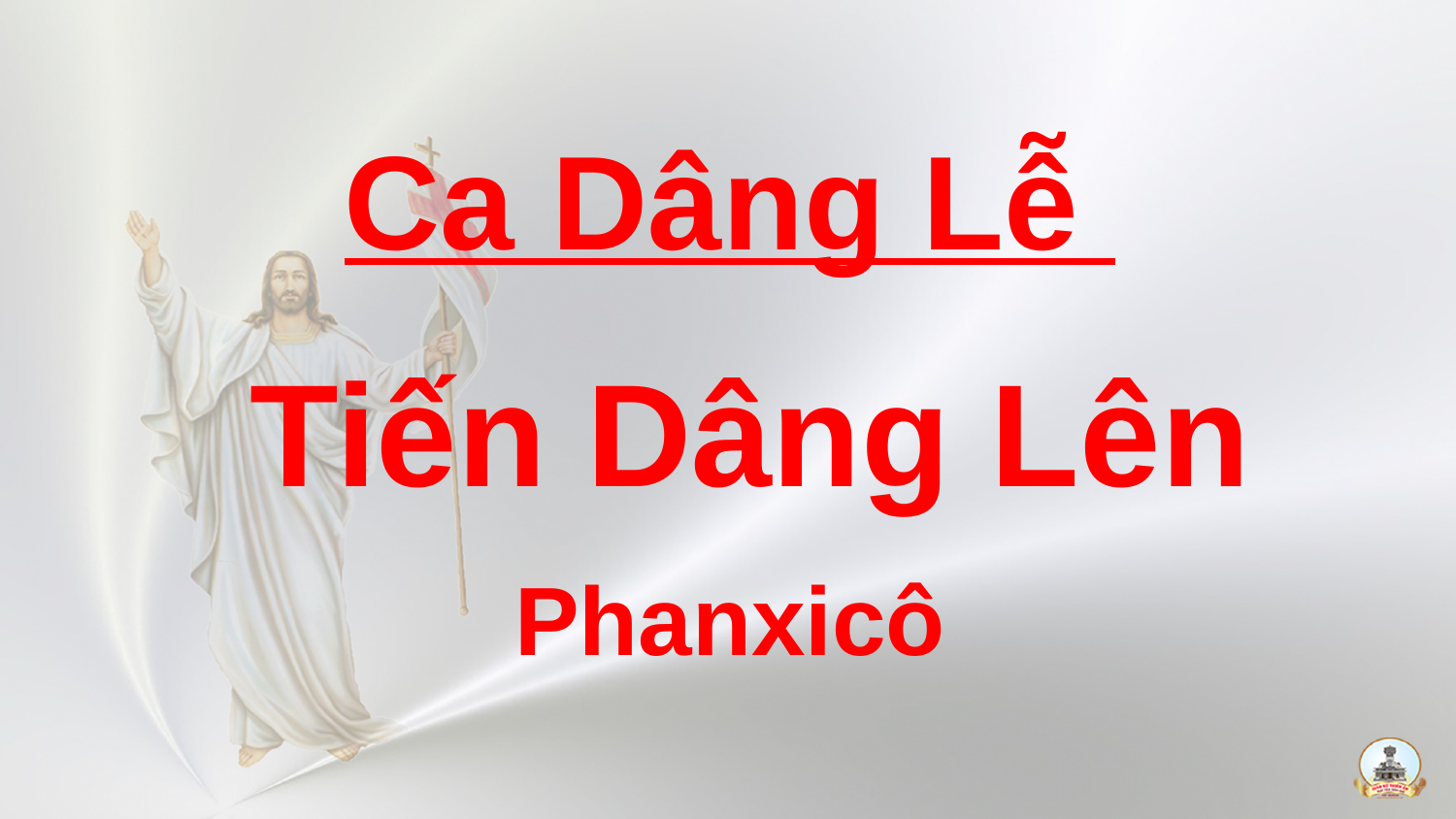

Ca Dâng Lễ
 Tiến Dâng Lên
Phanxicô